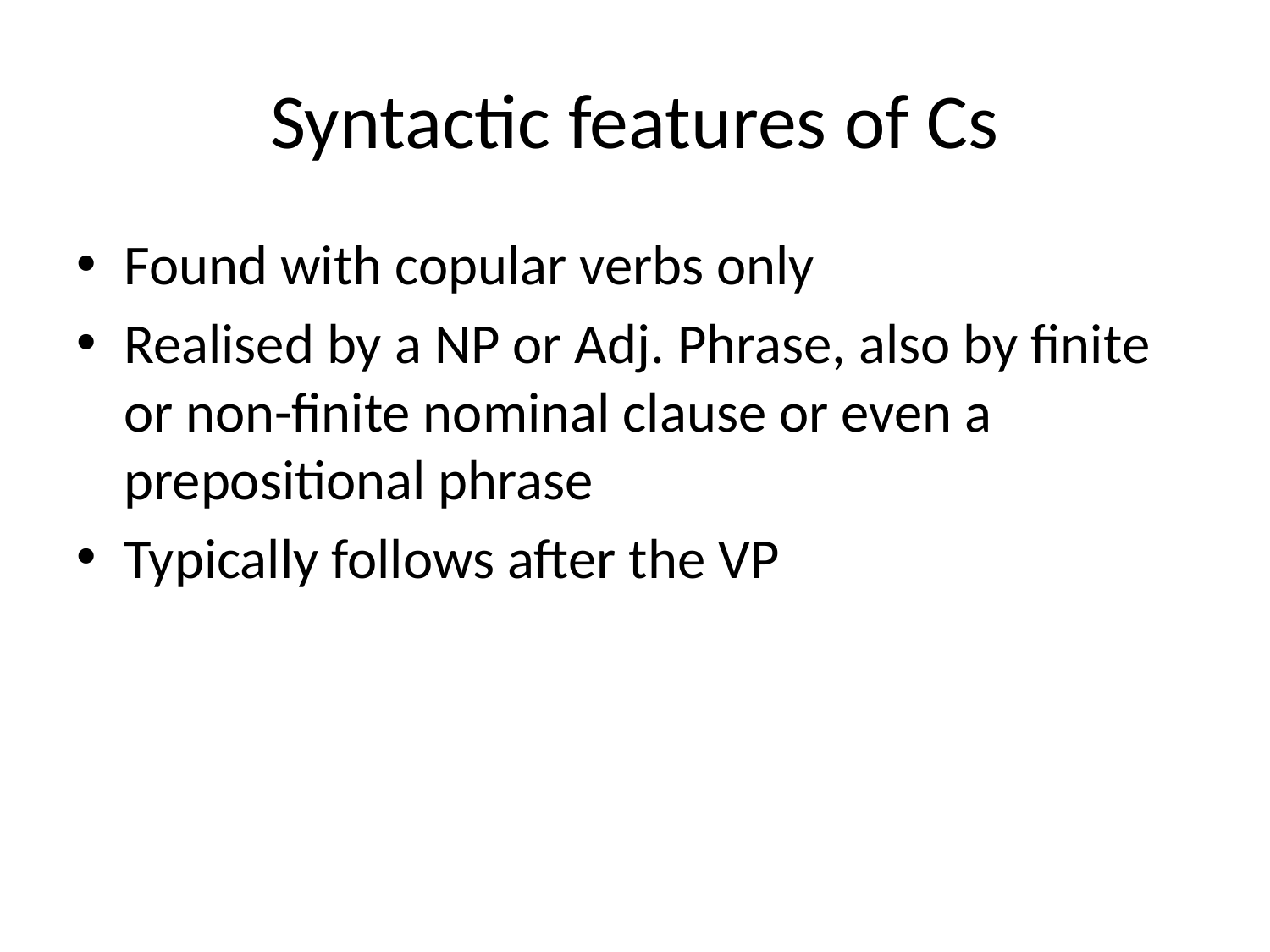

# Syntactic features of Cs
Found with copular verbs only
Realised by a NP or Adj. Phrase, also by finite or non-finite nominal clause or even a prepositional phrase
Typically follows after the VP